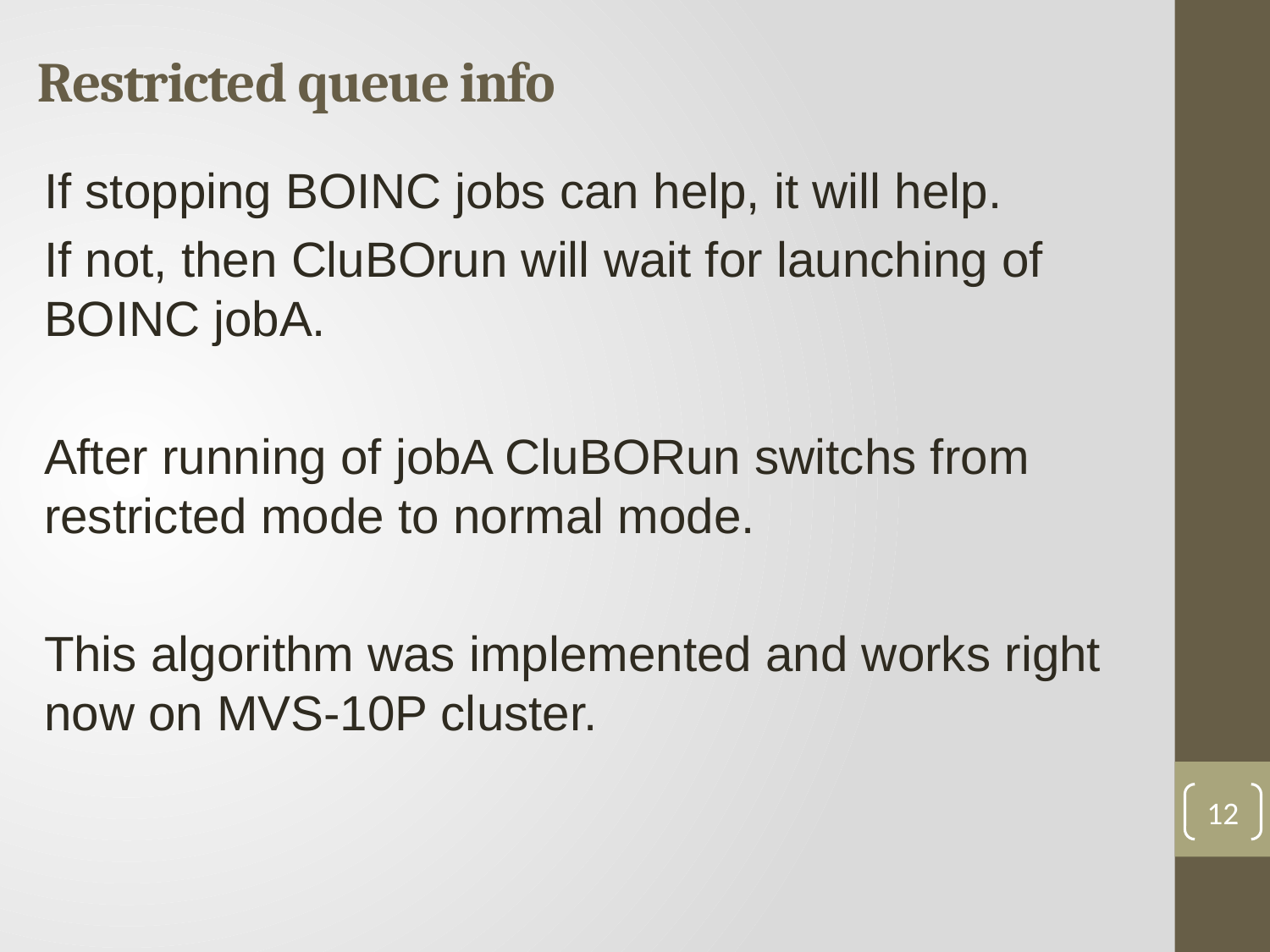

# Restricted queue info
If stopping BOINC jobs can help, it will help.
If not, then CluBOrun will wait for launching of BOINC jobA.

After running of jobA CluBORun switchs from restricted mode to normal mode.

This algorithm was implemented and works right now on MVS-10P cluster.

12